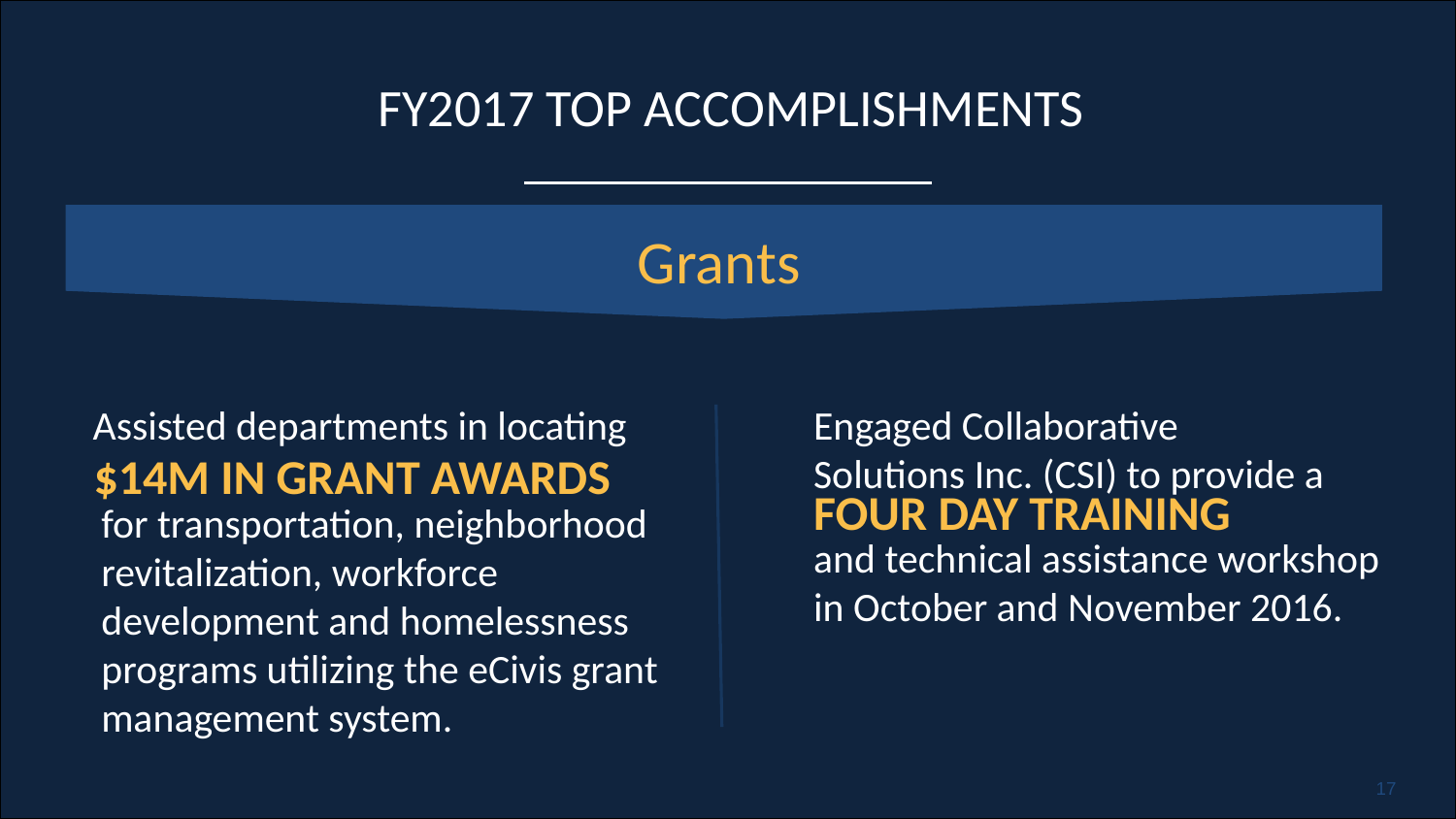

# FY2017 TOP ACCOMPLISHMENTS
Grants
Assisted departments in locating

Engaged Collaborative
Solutions Inc. (CSI) to provide a
$14M IN GRANT AWARDS

FOUR DAY TRAINING
for transportation, neighborhood revitalization, workforce development and homelessness programs utilizing the eCivis grant management system.

and technical assistance workshop
in October and November 2016.